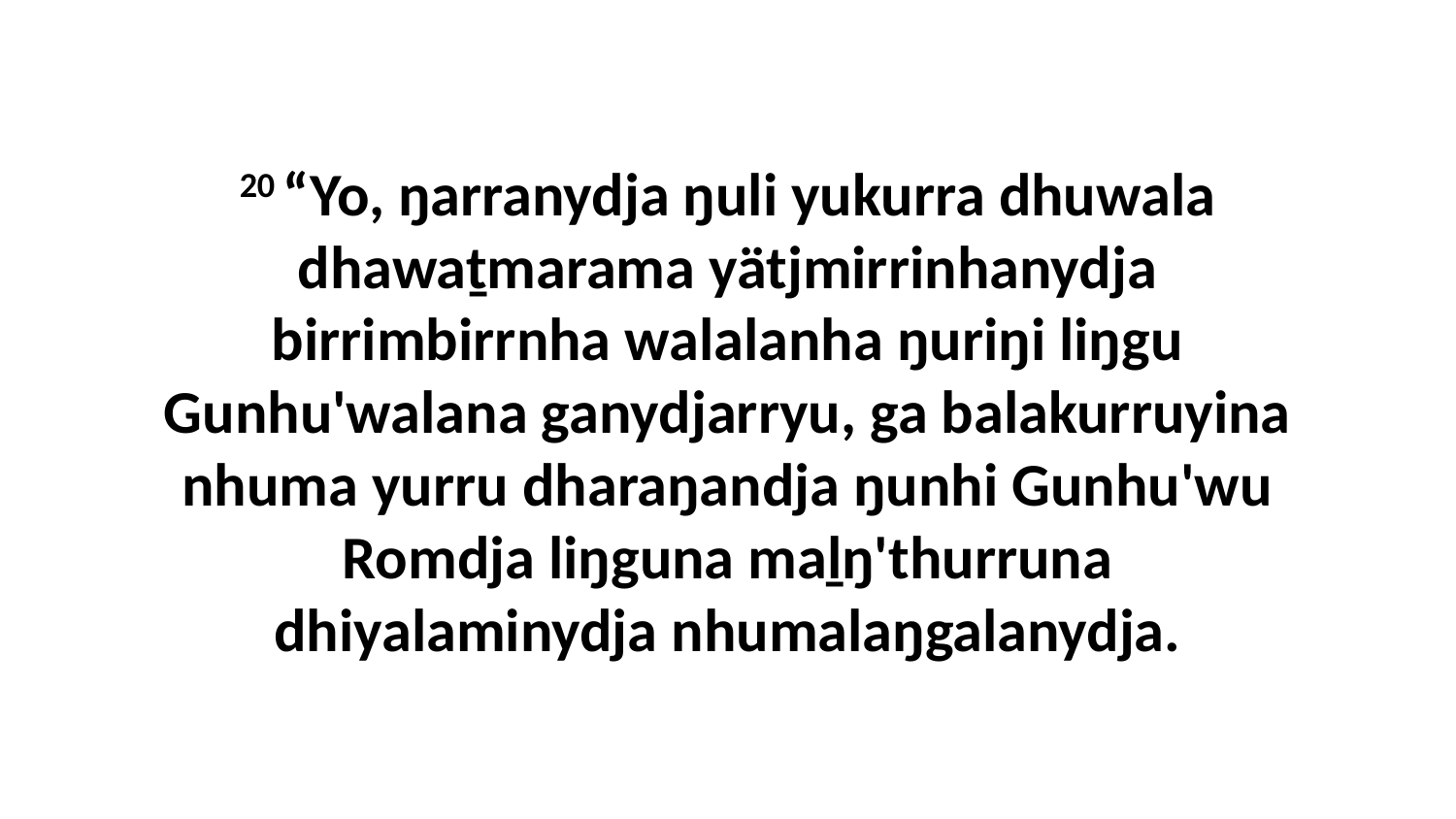

20 “Yo, ŋarranydja ŋuli yukurra dhuwala dhawaṯmarama yätjmirrinhanydja birrimbirrnha walalanha ŋuriŋi liŋgu Gunhu'walana ganydjarryu, ga balakurruyina nhuma yurru dharaŋandja ŋunhi Gunhu'wu Romdja liŋguna maḻŋ'thurruna dhiyalaminydja nhumalaŋgalanydja.